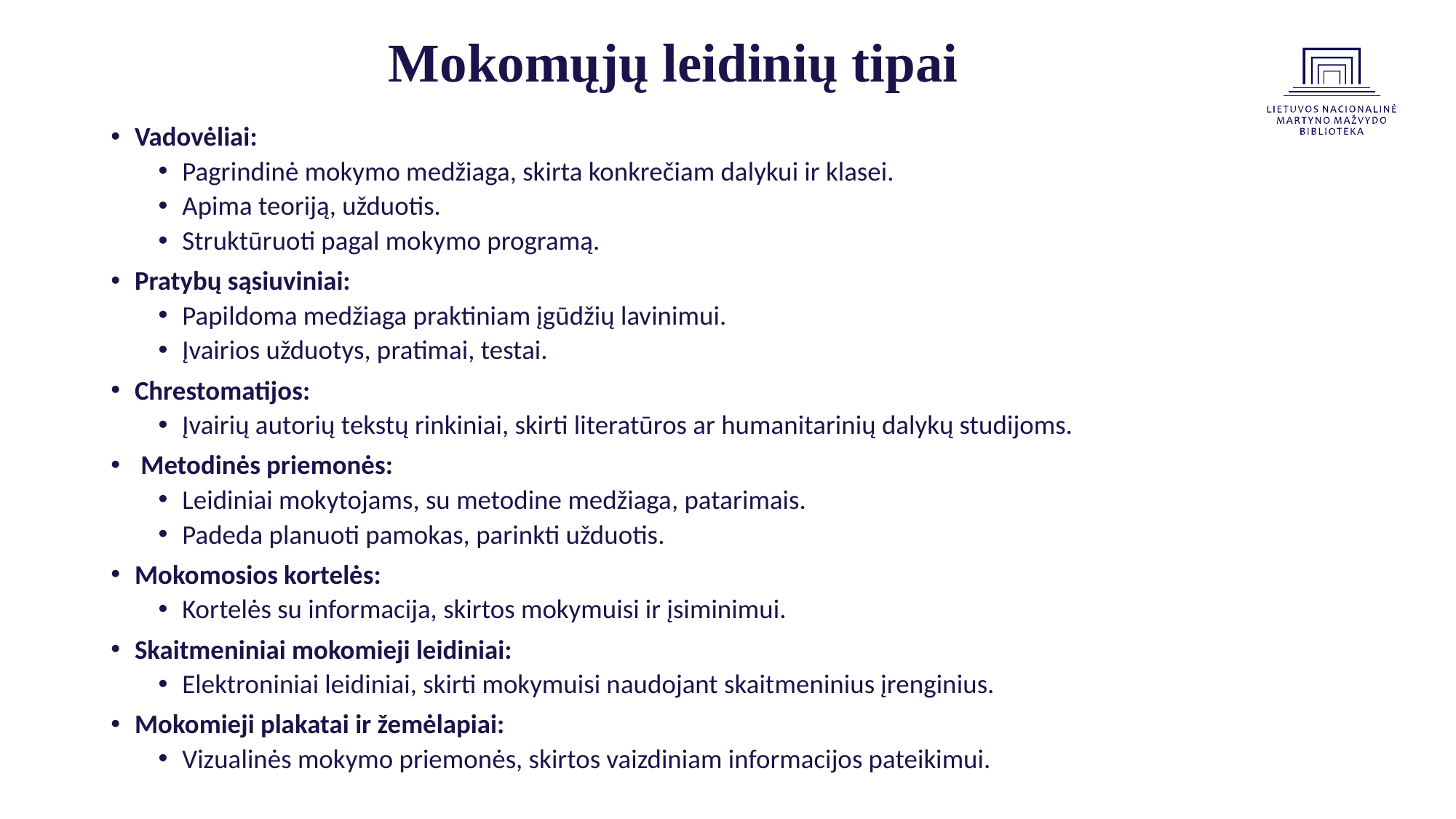

# Mokomųjų leidinių tipai
Vadovėliai:
Pagrindinė mokymo medžiaga, skirta konkrečiam dalykui ir klasei.
Apima teoriją, užduotis.
Struktūruoti pagal mokymo programą.
Pratybų sąsiuviniai:
Papildoma medžiaga praktiniam įgūdžių lavinimui.
Įvairios užduotys, pratimai, testai.
Chrestomatijos:
Įvairių autorių tekstų rinkiniai, skirti literatūros ar humanitarinių dalykų studijoms.
 Metodinės priemonės:
Leidiniai mokytojams, su metodine medžiaga, patarimais.
Padeda planuoti pamokas, parinkti užduotis.
Mokomosios kortelės:
Kortelės su informacija, skirtos mokymuisi ir įsiminimui.
Skaitmeniniai mokomieji leidiniai:
Elektroniniai leidiniai, skirti mokymuisi naudojant skaitmeninius įrenginius.
Mokomieji plakatai ir žemėlapiai:
Vizualinės mokymo priemonės, skirtos vaizdiniam informacijos pateikimui.